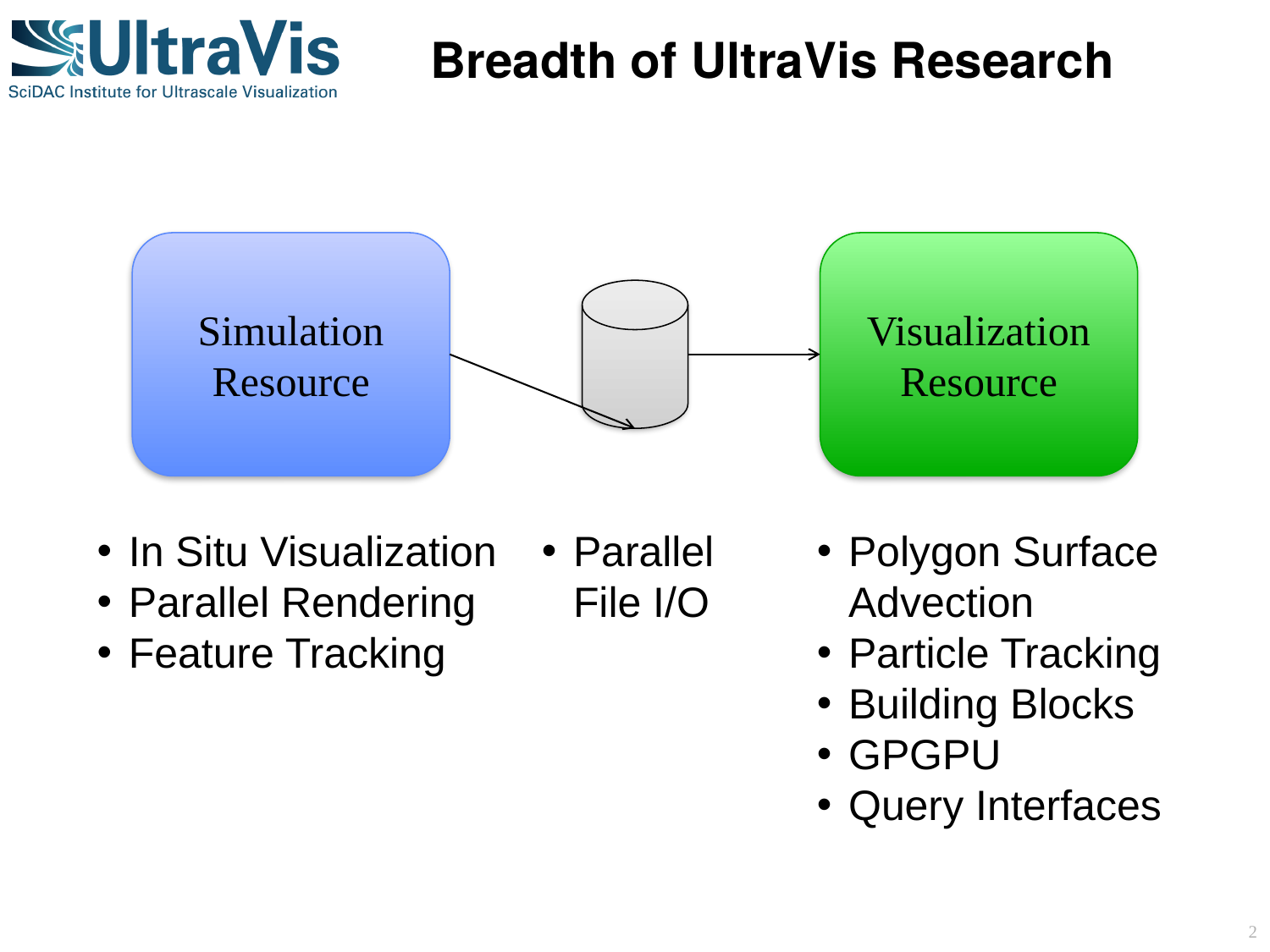

# Breadth of UltraVis Research
Simulation
Resource
Visualization
Resource

In Situ Visualization
Parallel Rendering
Feature Tracking
Parallel File I/O
Polygon Surface Advection
Particle Tracking
Building Blocks
GPGPU
Query Interfaces
2